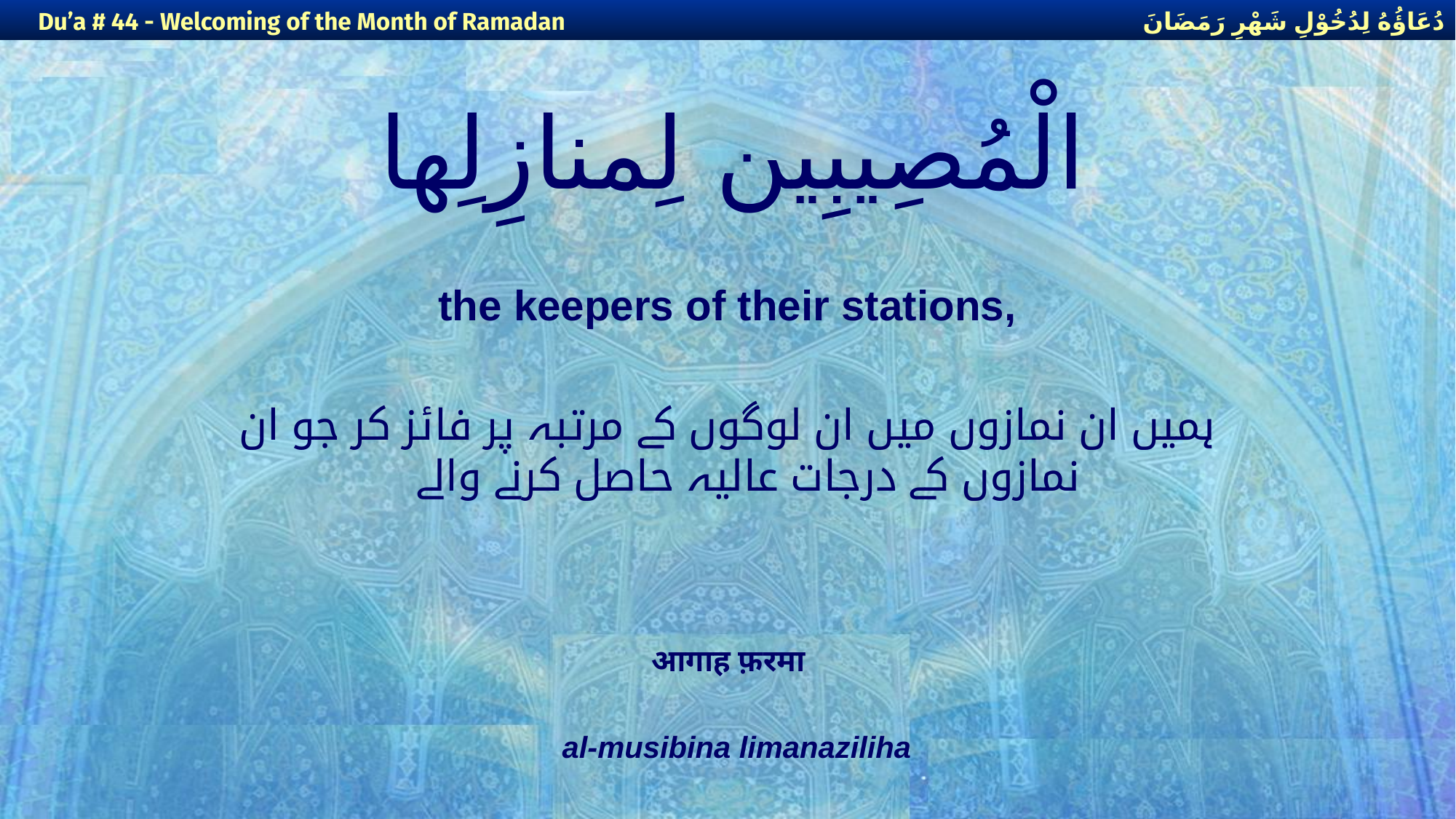

دُعَاؤُهُ لِدُخُوْلِ شَهْرِ رَمَضَانَ
دُعَاؤُهُ لِدُخُوْلِ شَهْرِ رَمَضَانَ
Du’a # 44 - Welcoming of the Month of Ramadan
Du’a # 44 - Welcoming of the Month of Ramadan
# الْمُصِيبِين لِمنازِلِها
the keepers of their stations,

ہمیں ان نمازوں میں ان لوگوں کے مرتبہ پر فائز کر جو ان نمازوں کے درجات عالیہ حاصل کرنے والے
आगाह फ़रमा
al-musibina limanaziliha